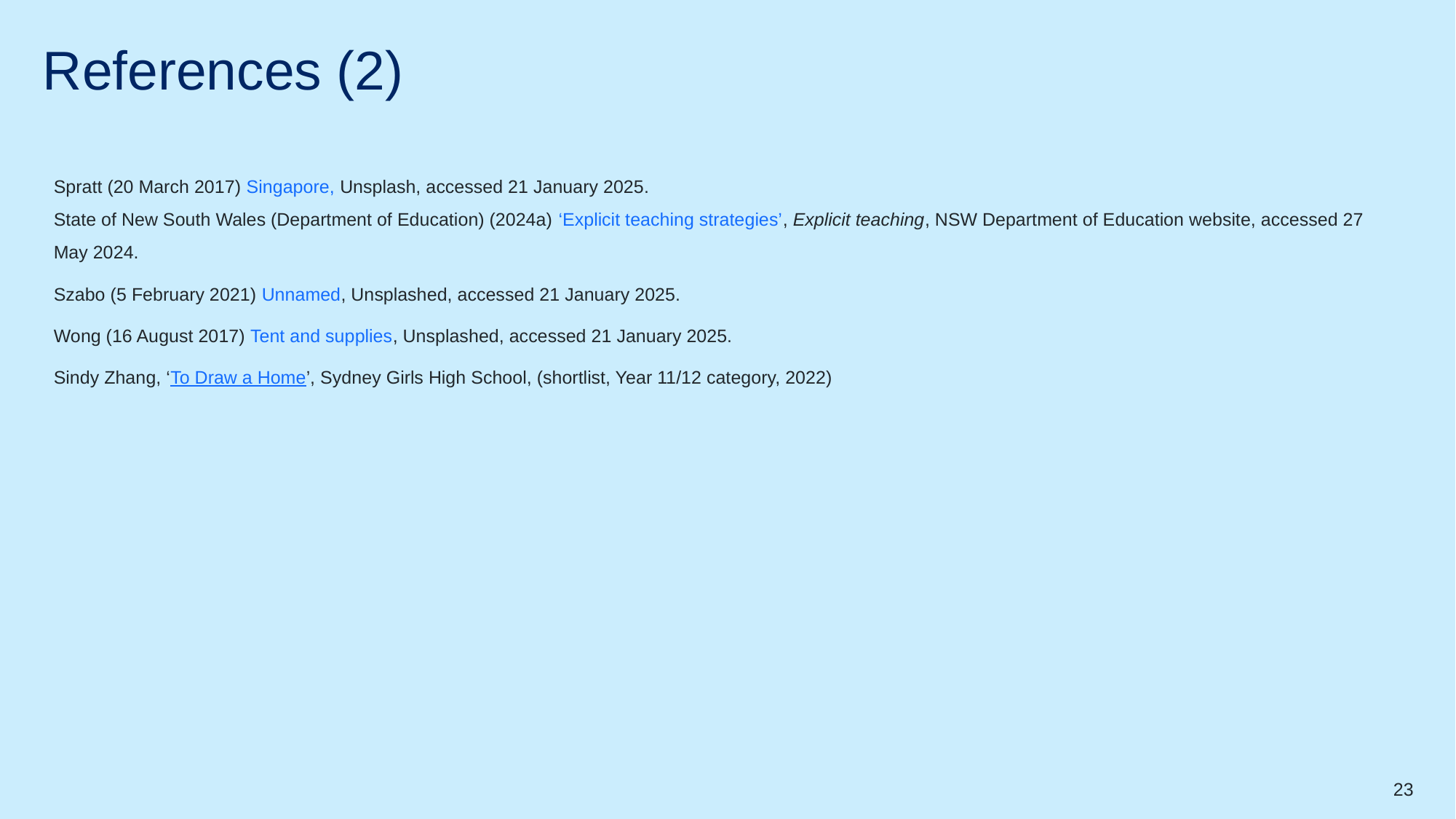

# References (2)
Spratt (20 March 2017) Singapore, Unsplash, accessed 21 January 2025.
State of New South Wales (Department of Education) (2024a) ‘Explicit teaching strategies’, Explicit teaching, NSW Department of Education website, accessed 27 May 2024.
Szabo (5 February 2021) Unnamed, Unsplashed, accessed 21 January 2025.
Wong (16 August 2017) Tent and supplies, Unsplashed, accessed 21 January 2025.
Sindy Zhang, ‘To Draw a Home’, Sydney Girls High School, (shortlist, Year 11/12 category, 2022)
23